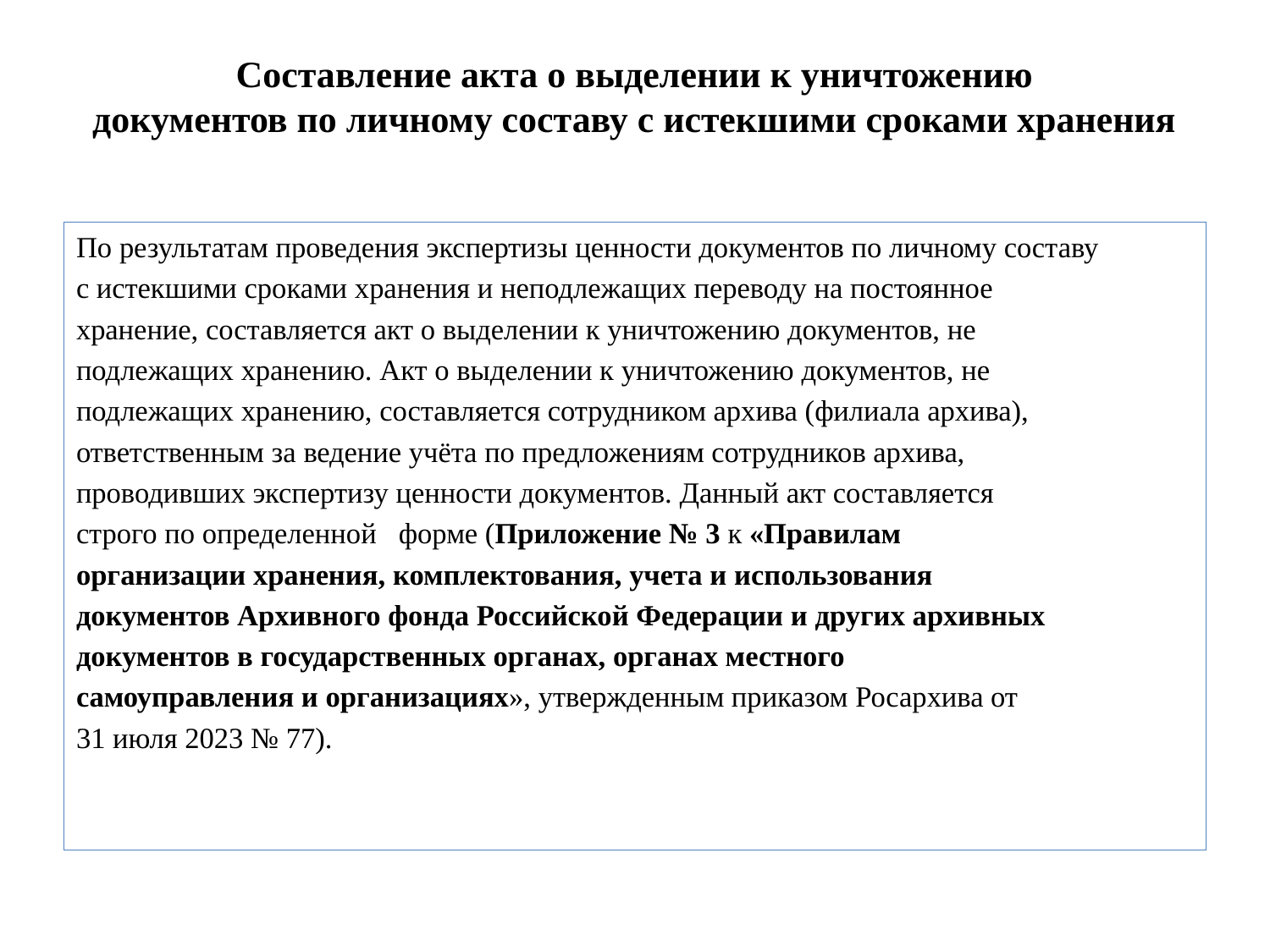

# Составление акта о выделении к уничтожению документов по личному составу с истекшими сроками хранения
По результатам проведения экспертизы ценности документов по личному составу
с истекшими сроками хранения и неподлежащих переводу на постоянное
хранение, составляется акт о выделении к уничтожению документов, не
подлежащих хранению. Акт о выделении к уничтожению документов, не
подлежащих хранению, составляется сотрудником архива (филиала архива),
ответственным за ведение учёта по предложениям сотрудников архива,
проводивших экспертизу ценности документов. Данный акт составляется
строго по определенной   форме (Приложение № 3 к «Правилам
организации хранения, комплектования, учета и использования
документов Архивного фонда Российской Федерации и других архивных
документов в государственных органах, органах местного
самоуправления и организациях», утвержденным приказом Росархива от
31 июля 2023 № 77).